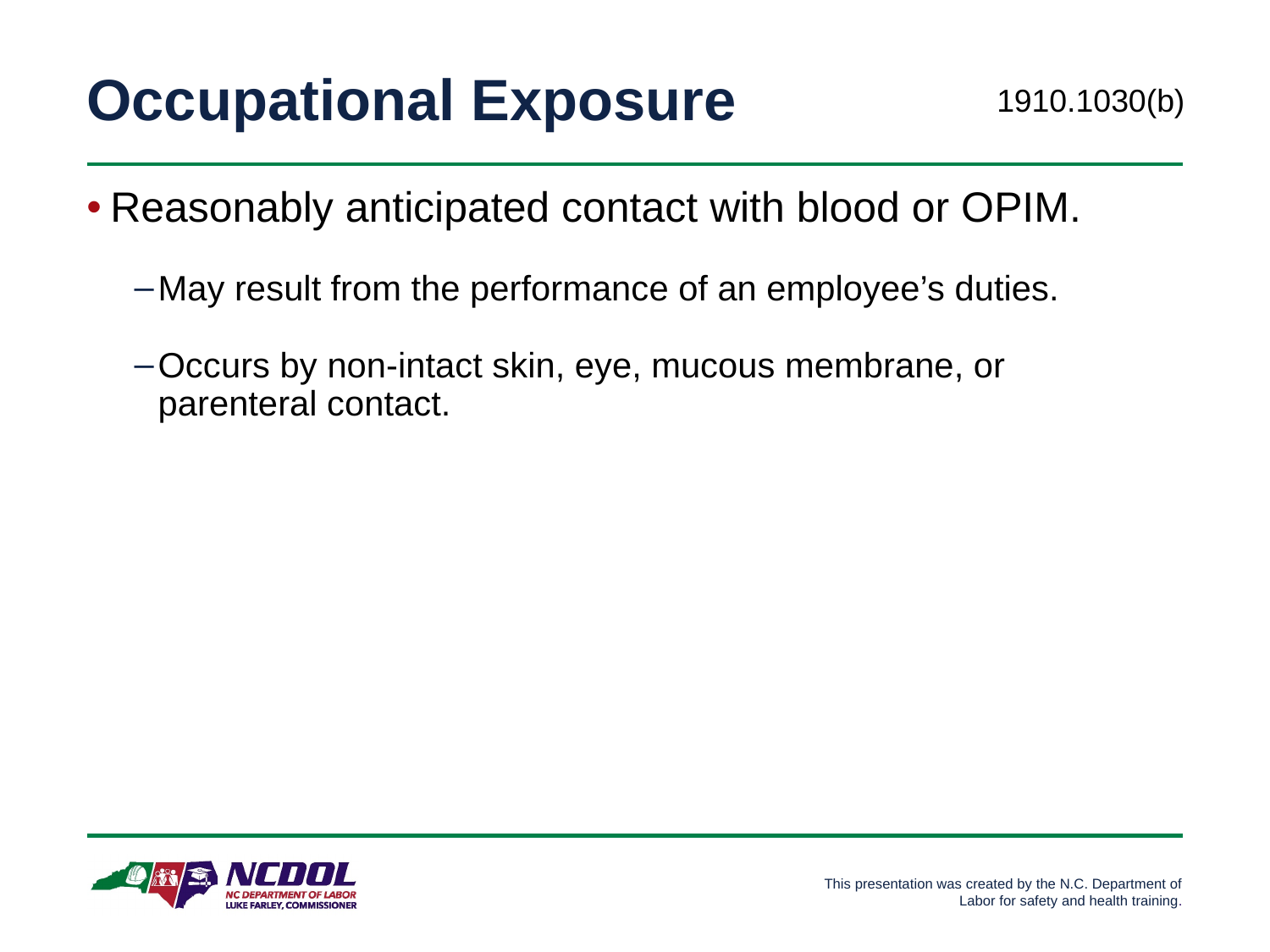

# Occupational Exposure
1910.1030(b)
Reasonably anticipated contact with blood or OPIM.

May result from the performance of an employee’s duties.

Occurs by non-intact skin, eye, mucous membrane, or parenteral contact.